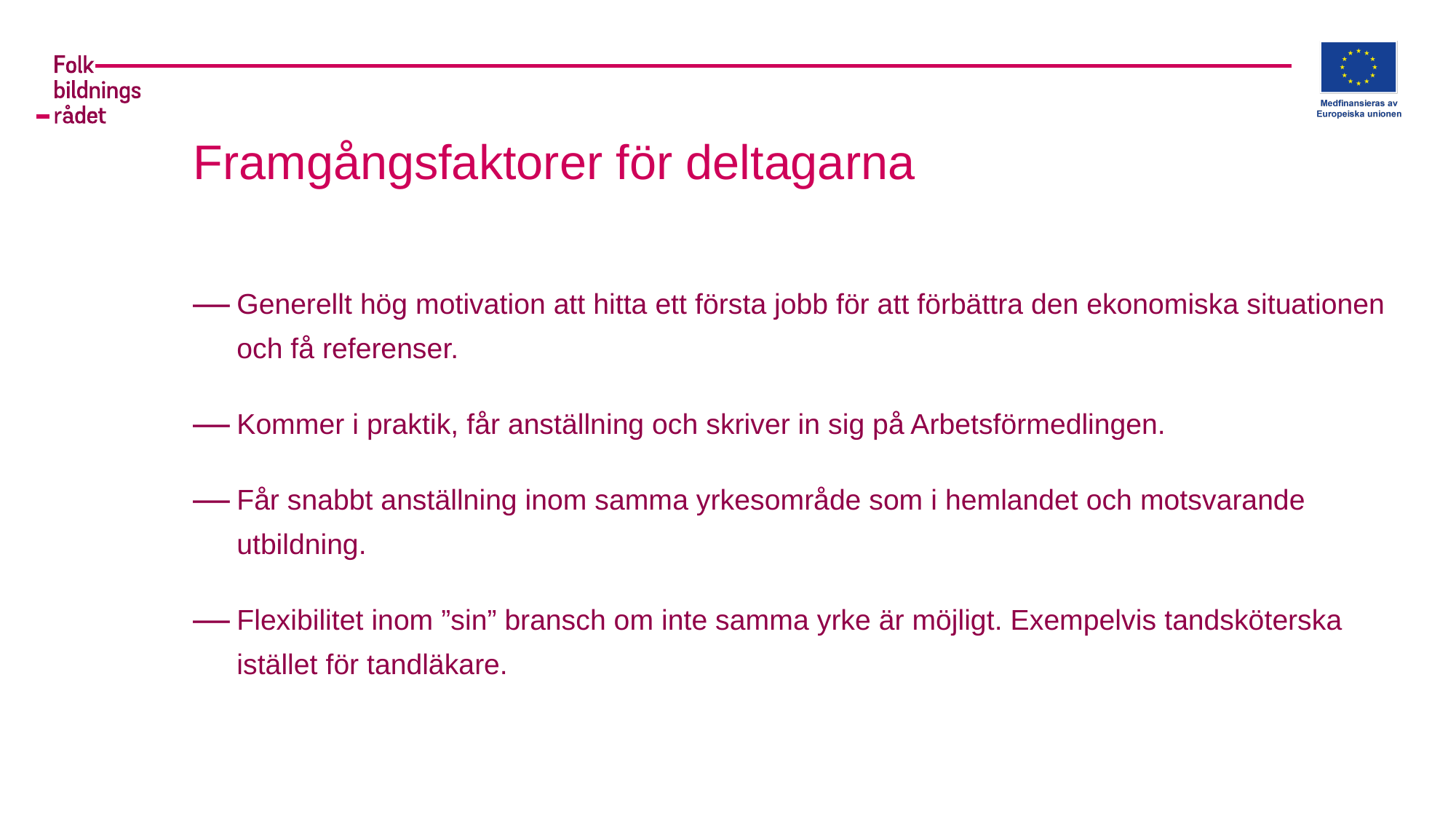

# Framgångsfaktorer för deltagarna
Generellt hög motivation att hitta ett första jobb för att förbättra den ekonomiska situationen och få referenser.
Kommer i praktik, får anställning och skriver in sig på Arbetsförmedlingen.
Får snabbt anställning inom samma yrkesområde som i hemlandet och motsvarande utbildning.
Flexibilitet inom ”sin” bransch om inte samma yrke är möjligt. Exempelvis tandsköterska istället för tandläkare.